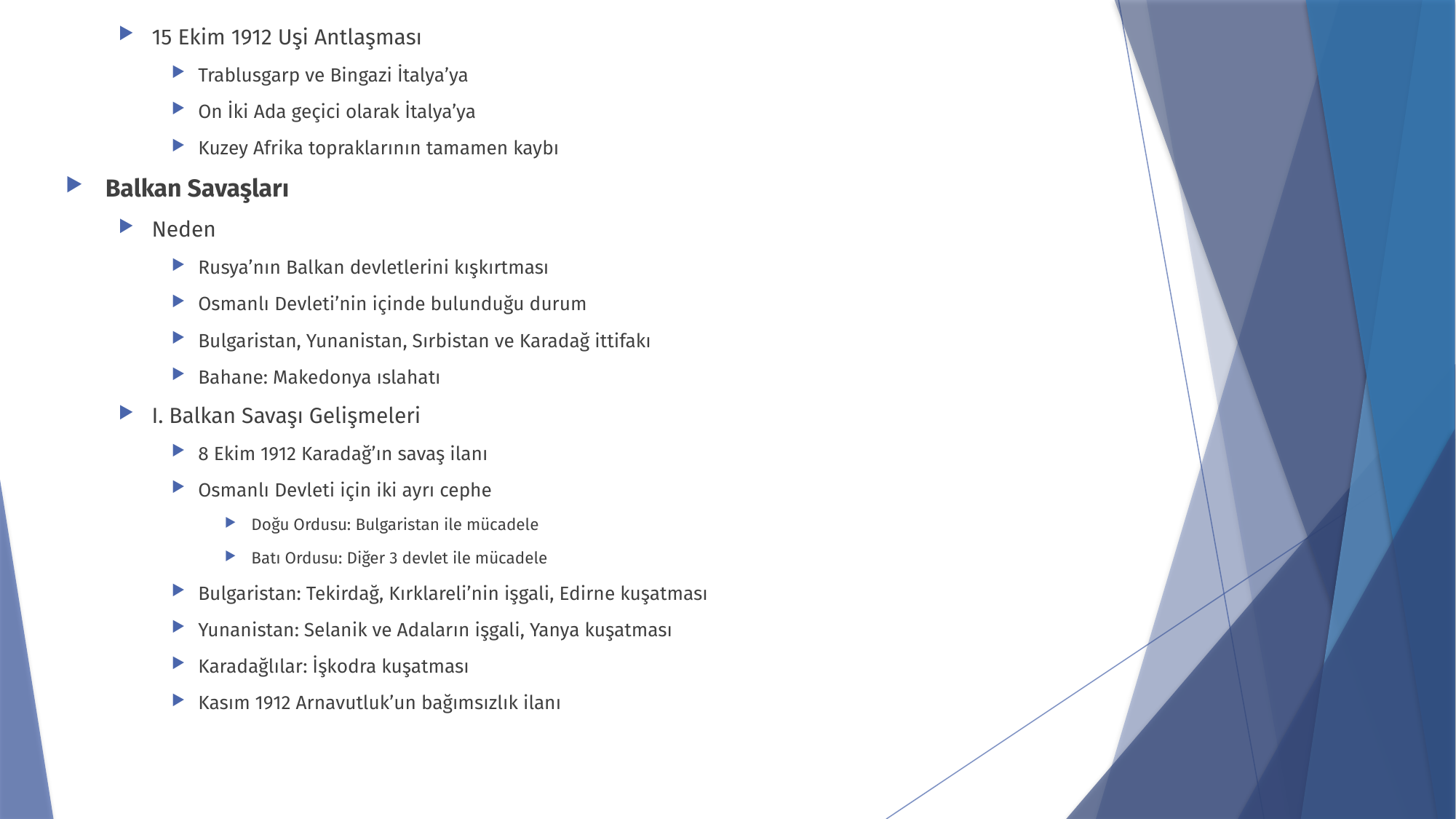

15 Ekim 1912 Uşi Antlaşması
Trablusgarp ve Bingazi İtalya’ya
On İki Ada geçici olarak İtalya’ya
Kuzey Afrika topraklarının tamamen kaybı
Balkan Savaşları
Neden
Rusya’nın Balkan devletlerini kışkırtması
Osmanlı Devleti’nin içinde bulunduğu durum
Bulgaristan, Yunanistan, Sırbistan ve Karadağ ittifakı
Bahane: Makedonya ıslahatı
I. Balkan Savaşı Gelişmeleri
8 Ekim 1912 Karadağ’ın savaş ilanı
Osmanlı Devleti için iki ayrı cephe
Doğu Ordusu: Bulgaristan ile mücadele
Batı Ordusu: Diğer 3 devlet ile mücadele
Bulgaristan: Tekirdağ, Kırklareli’nin işgali, Edirne kuşatması
Yunanistan: Selanik ve Adaların işgali, Yanya kuşatması
Karadağlılar: İşkodra kuşatması
Kasım 1912 Arnavutluk’un bağımsızlık ilanı